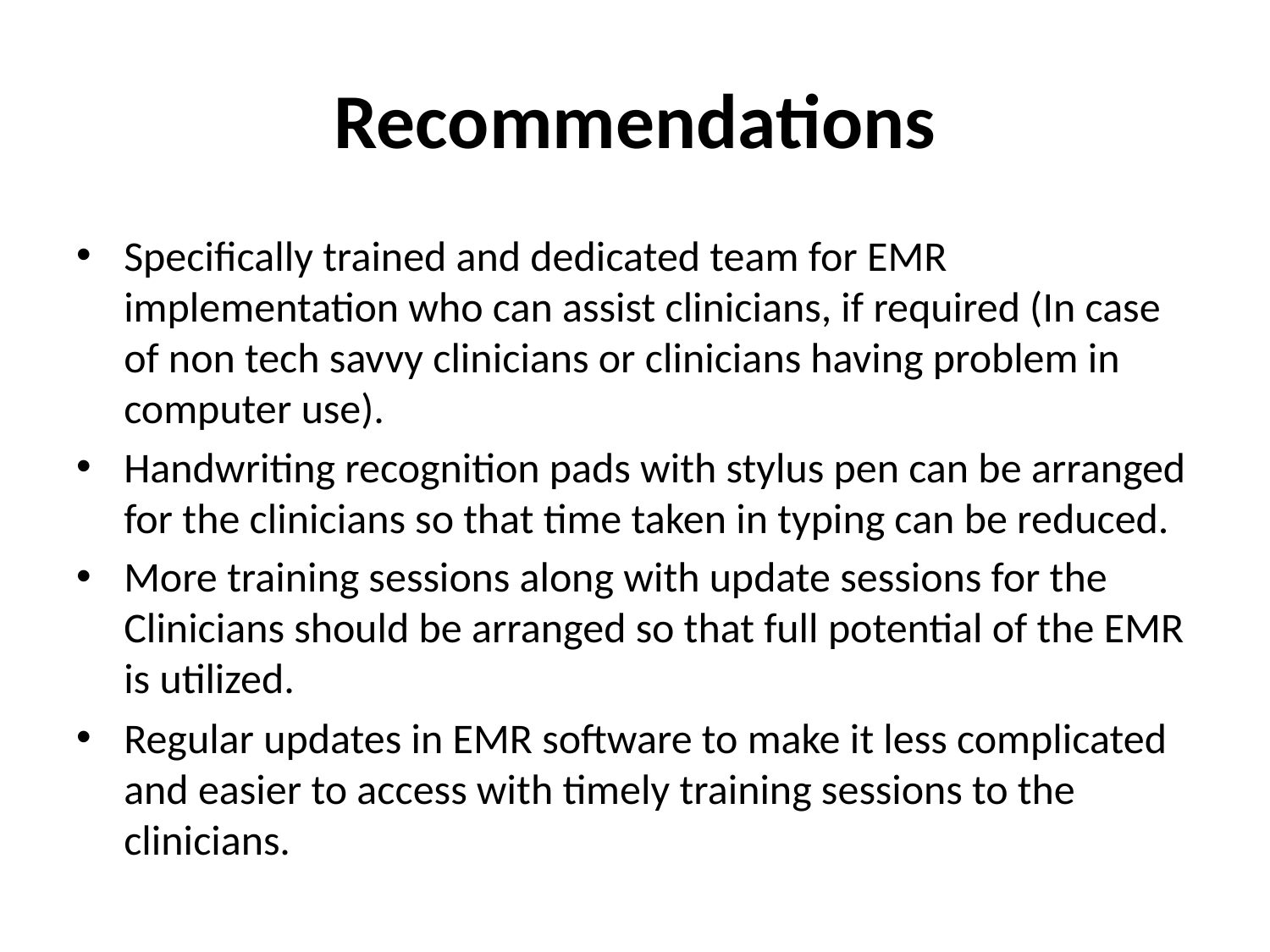

# Recommendations
Specifically trained and dedicated team for EMR implementation who can assist clinicians, if required (In case of non tech savvy clinicians or clinicians having problem in computer use).
Handwriting recognition pads with stylus pen can be arranged for the clinicians so that time taken in typing can be reduced.
More training sessions along with update sessions for the Clinicians should be arranged so that full potential of the EMR is utilized.
Regular updates in EMR software to make it less complicated and easier to access with timely training sessions to the clinicians.